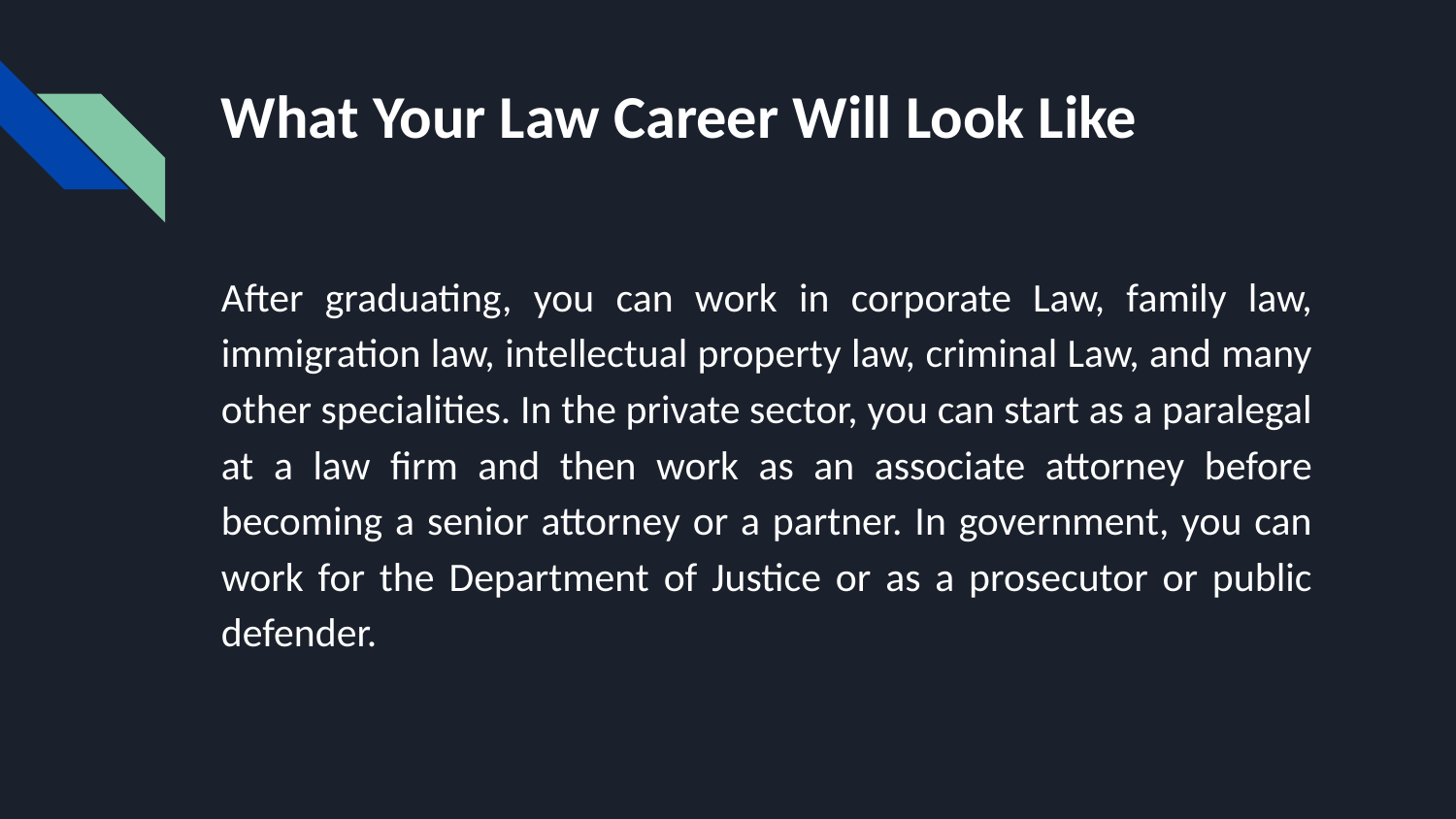

# What Your Law Career Will Look Like
After graduating, you can work in corporate Law, family law, immigration law, intellectual property law, criminal Law, and many other specialities. In the private sector, you can start as a paralegal at a law firm and then work as an associate attorney before becoming a senior attorney or a partner. In government, you can work for the Department of Justice or as a prosecutor or public defender.